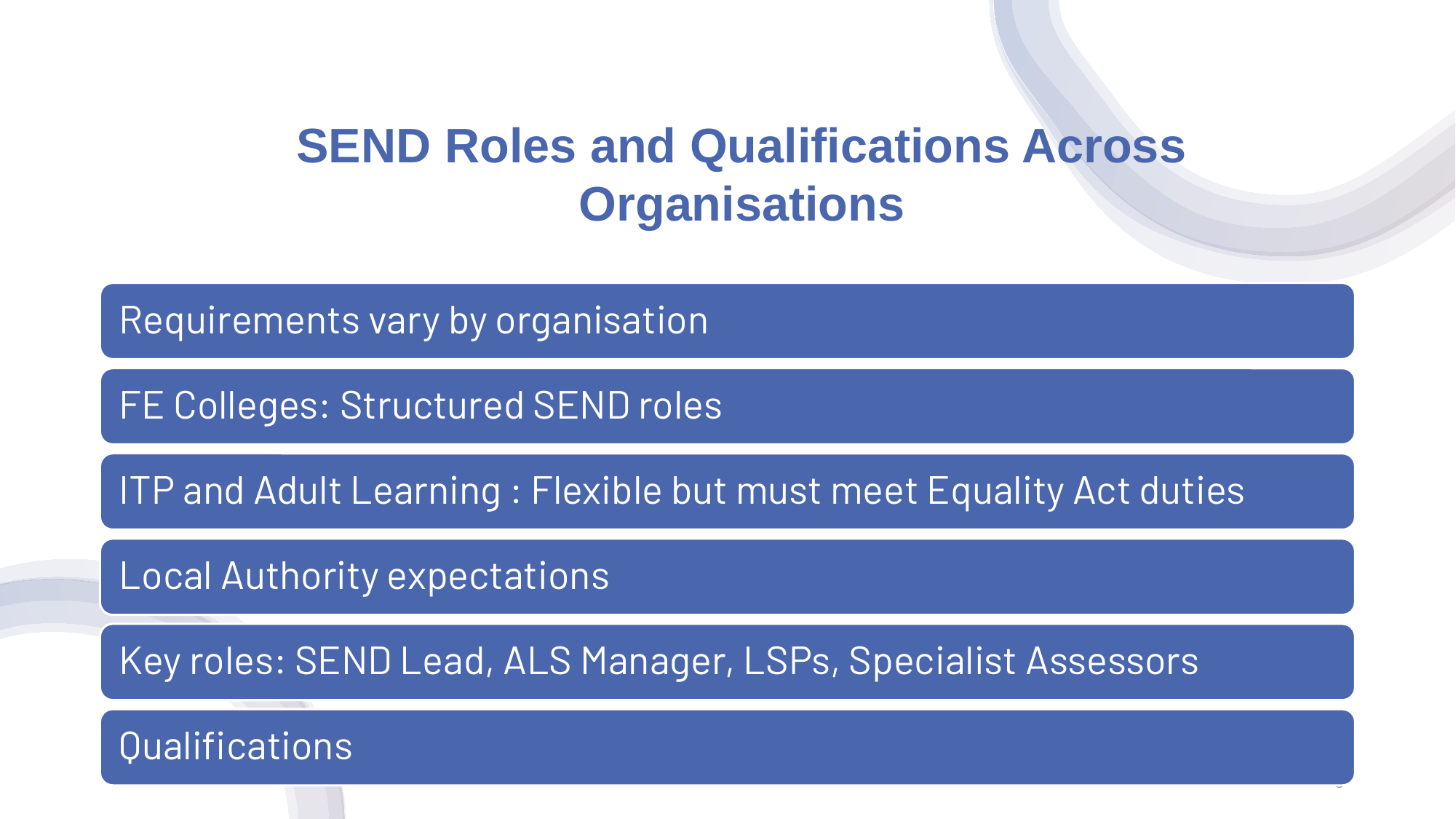

SEND Roles and Qualifications Across Organisations
Requirements vary by organisation
FE Colleges: Structured SEND roles
ITP and Adult Learning : Flexible but must meet Equality Act duties
Local Authority expectations
Key roles: SEND Lead, ALS Manager, LSPs, Specialist Assessors
Qualifications

3